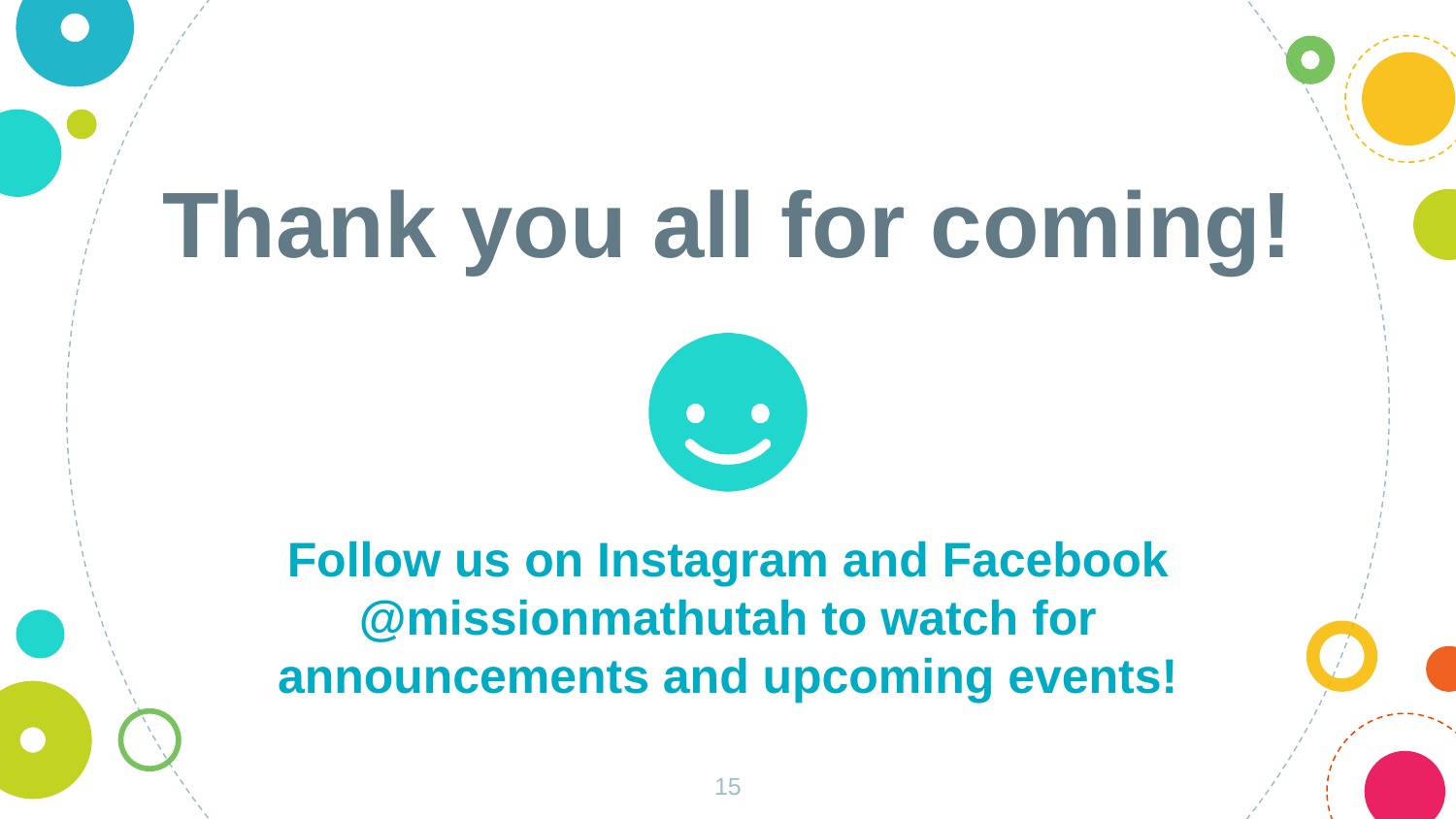

Thank you all for coming!

Follow us on Instagram and Facebook @missionmathutah to watch for announcements and upcoming events!
15